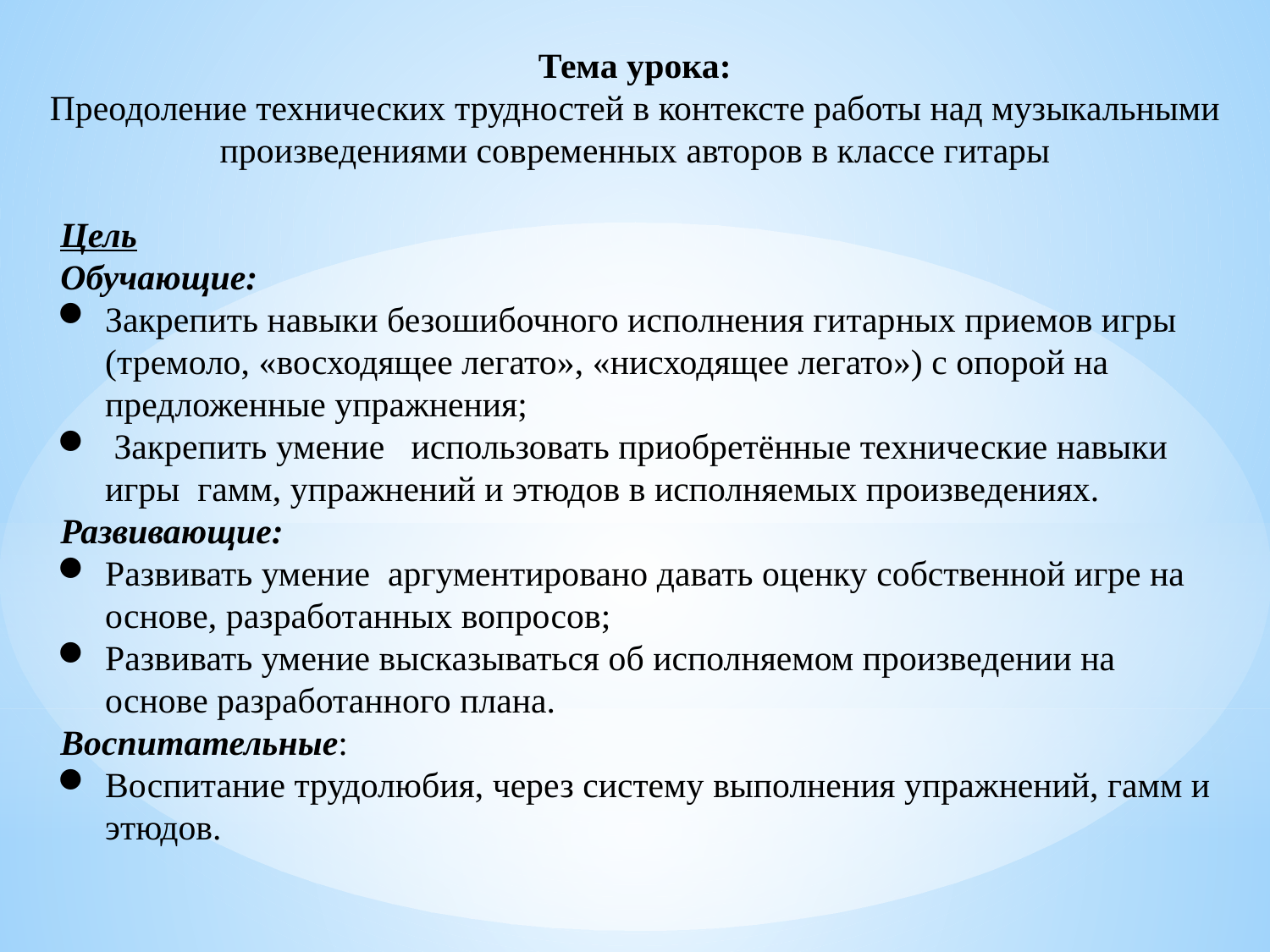

Тема урока:
Преодоление технических трудностей в контексте работы над музыкальными произведениями современных авторов в классе гитары

Цель
Обучающие:
Закрепить навыки безошибочного исполнения гитарных приемов игры (тремоло, «восходящее легато», «нисходящее легато») с опорой на предложенные упражнения;
 Закрепить умение   использовать приобретённые технические навыки игры  гамм, упражнений и этюдов в исполняемых произведениях.
Развивающие:
Развивать умение  аргументировано давать оценку собственной игре на основе, разработанных вопросов;
Развивать умение высказываться об исполняемом произведении на основе разработанного плана.
Воспитательные:
Воспитание трудолюбия, через систему выполнения упражнений, гамм и этюдов.